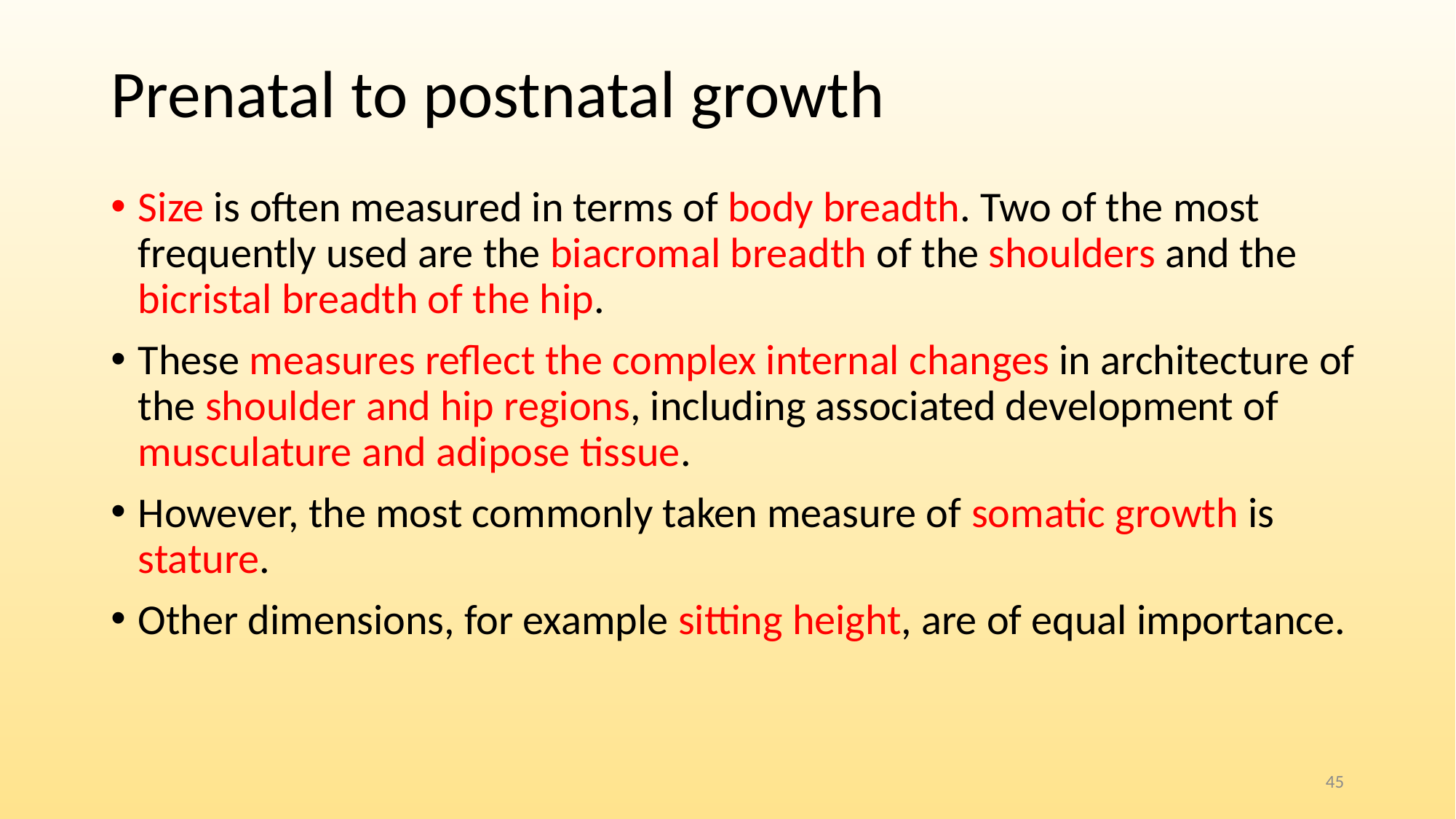

# Prenatal to postnatal growth
Size is often measured in terms of body breadth. Two of the most frequently used are the biacromal breadth of the shoulders and the bicristal breadth of the hip.
These measures reflect the complex internal changes in architecture of the shoulder and hip regions, including associated development of musculature and adipose tissue.
However, the most commonly taken measure of somatic growth is stature.
Other dimensions, for example sitting height, are of equal importance.
45